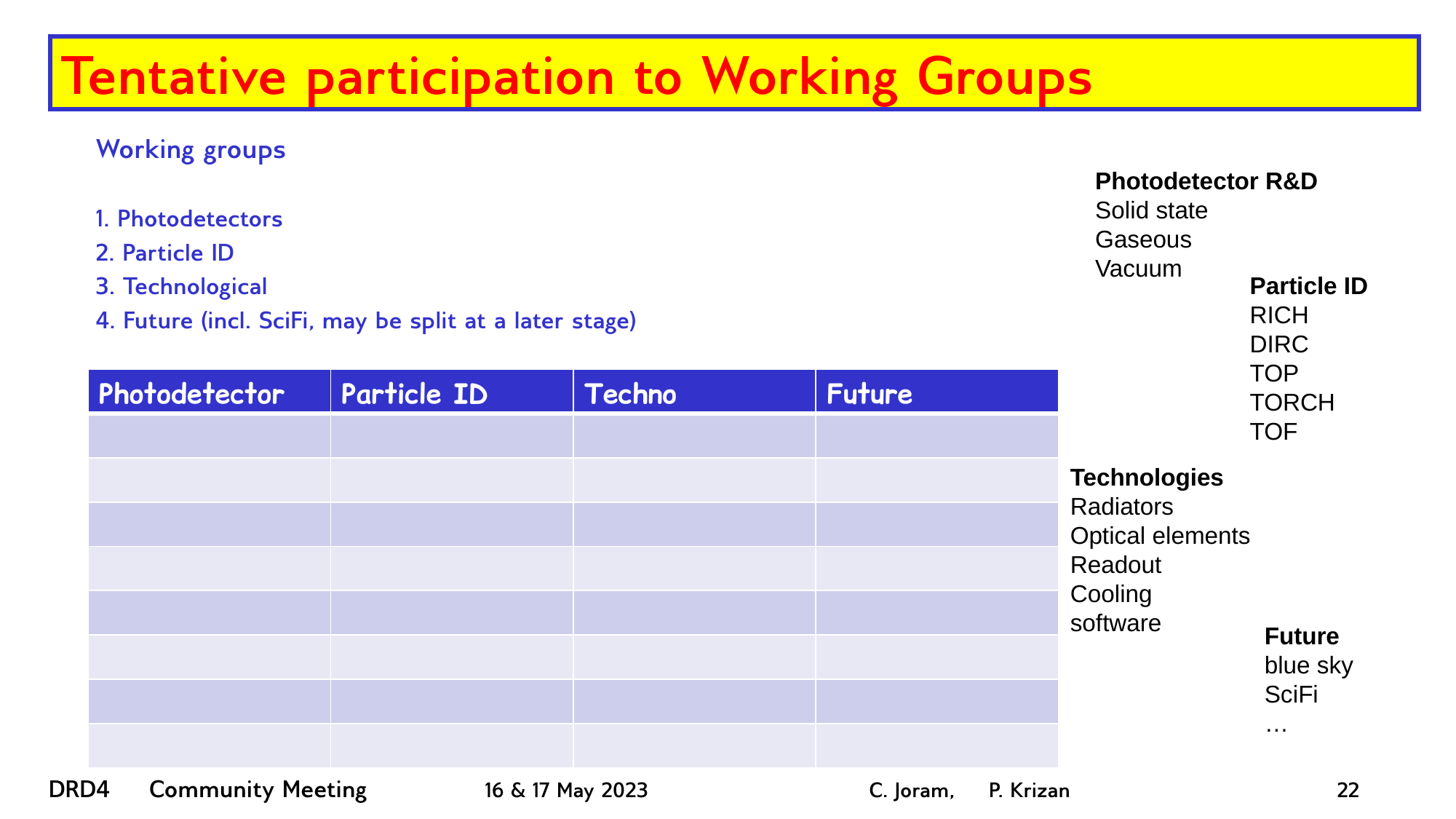

# Tentative participation to Working Groups
Working groups

1. Photodetectors
2. Particle ID
3. Technological
4. Future (incl. SciFi, may be split at a later stage)

Photodetector R&D
Solid state
Gaseous
Vacuum
Particle ID
RICH
DIRC
TOP
TORCH
TOF
| Photodetector | Particle ID | Techno | Future |
| --- | --- | --- | --- |
|  |  |  |  |
|  |  |  |  |
|  |  |  |  |
|  |  |  |  |
|  |  |  |  |
|  |  |  |  |
|  |  |  |  |
|  |  |  |  |
Technologies
Radiators
Optical elements
Readout
Cooling
software
Future
blue sky
SciFi
…